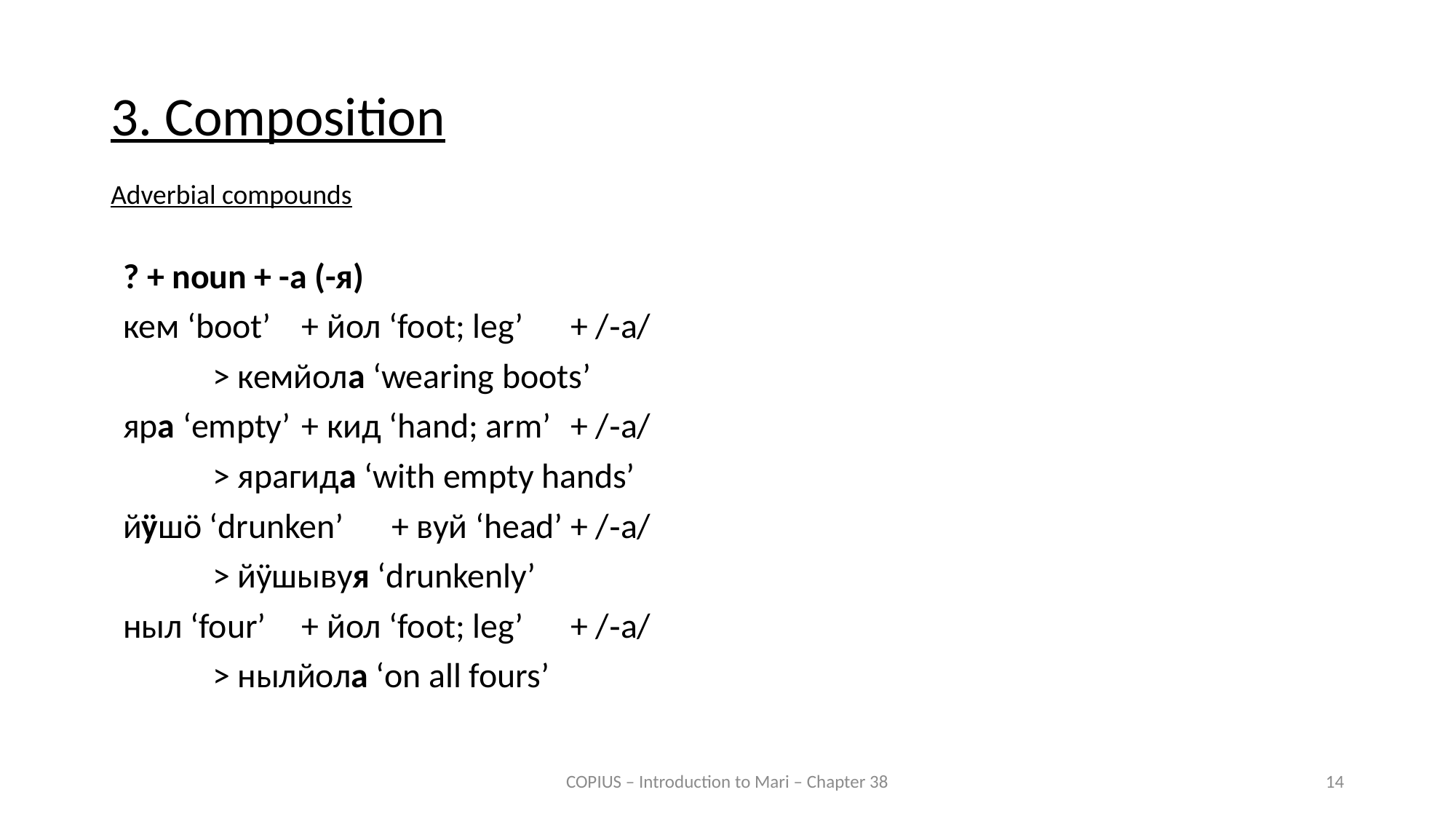

3. Composition
Adverbial compounds
? + noun + -а (-я)
кем ‘boot’	+ йол ‘foot; leg’	+ /‑a/
	> кемйола ‘wearing boots’
яра ‘empty’	+ кид ‘hand; arm’	+ /‑a/
	> ярагида ‘with empty hands’
йӱшӧ ‘drunken’	+ вуй ‘head’	+ /‑a/
	> йӱшывуя ‘drunkenly’
ныл ‘four’	+ йол ‘foot; leg’	+ /‑a/
	> нылйола ‘on all fours’
COPIUS – Introduction to Mari – Chapter 38
14